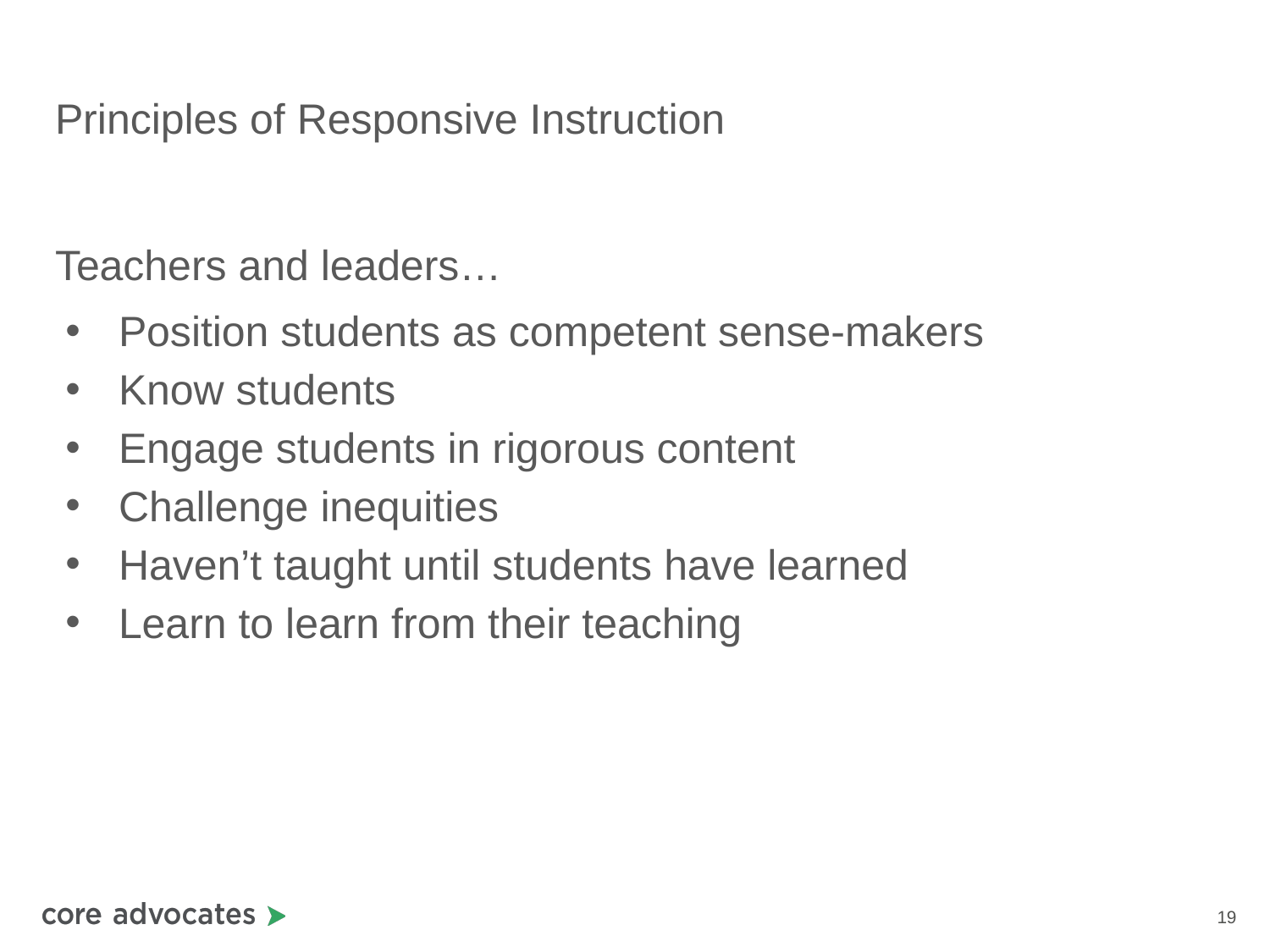

# Principles of Responsive Instruction
Teachers and leaders…
Position students as competent sense-makers
Know students
Engage students in rigorous content
Challenge inequities
Haven’t taught until students have learned
Learn to learn from their teaching